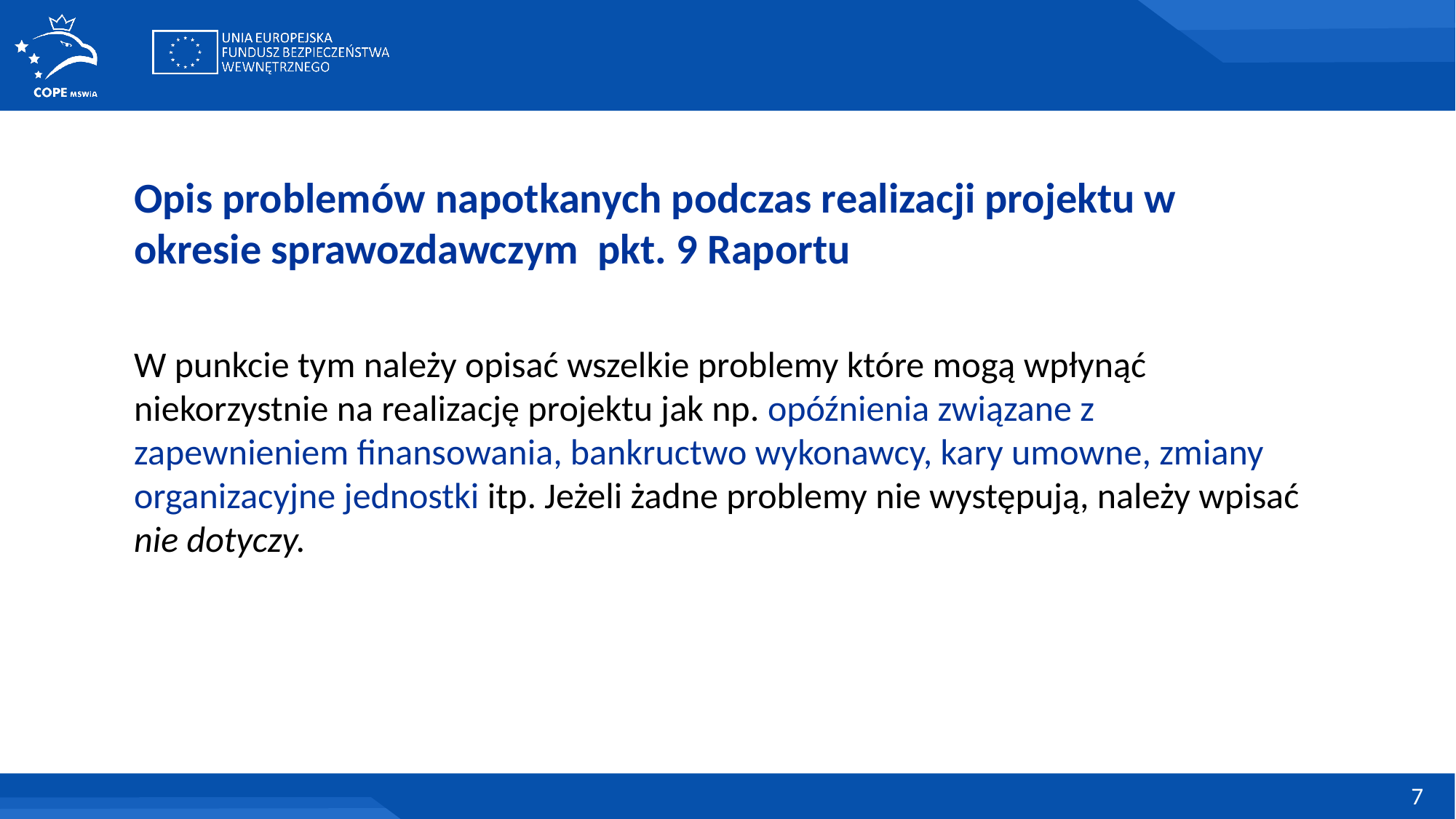

Opis problemów napotkanych podczas realizacji projektu w okresie sprawozdawczym  pkt. 9 Raportu

W punkcie tym należy opisać wszelkie problemy które mogą wpłynąć niekorzystnie na realizację projektu jak np. opóźnienia związane z zapewnieniem finansowania, bankructwo wykonawcy, kary umowne, zmiany organizacyjne jednostki itp. Jeżeli żadne problemy nie występują, należy wpisać nie dotyczy.
7